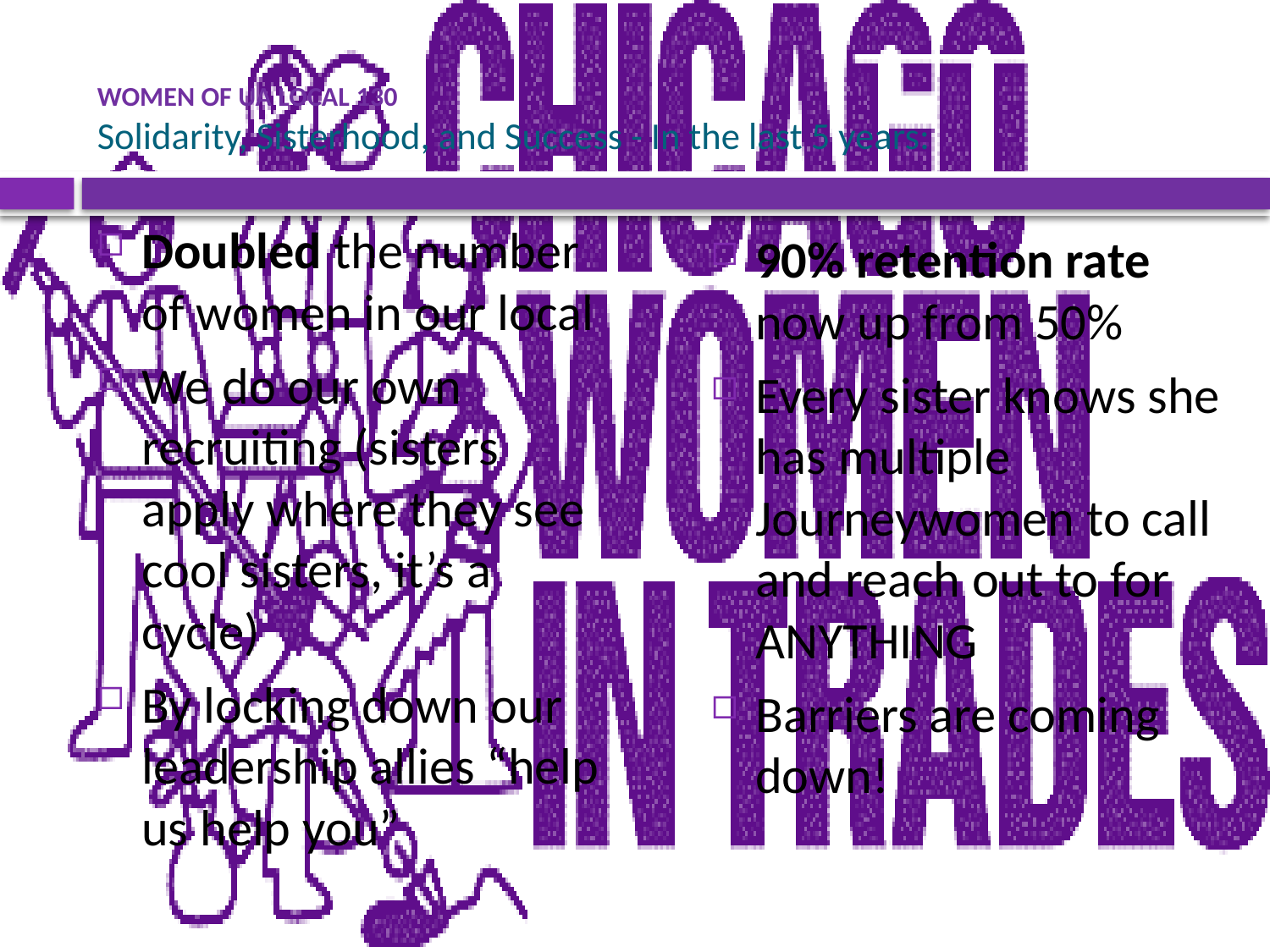

# WOMEN OF UA LOCAL 130 Solidarity, Sisterhood, and Success - In the last 5 years:
Doubled the number of women in our local
We do our own recruiting (sisters apply where they see cool sisters, it’s a cycle)
By locking down our leadership allies “help us help you”

90% retention rate now up from 50%
Every sister knows she has multiple Journeywomen to call and reach out to for ANYTHING
Barriers are coming down!